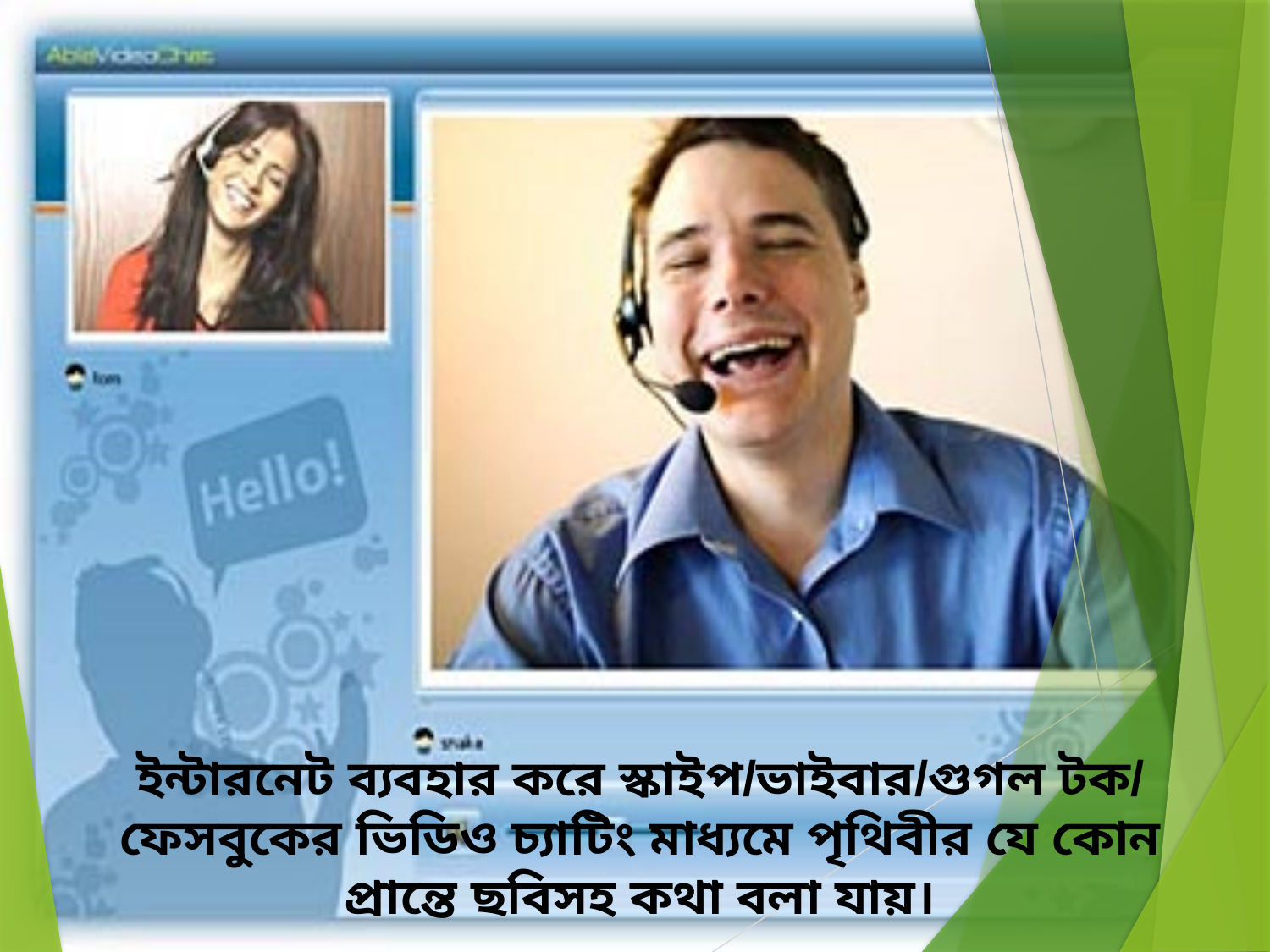

ইন্টারনেট ব্যবহার করে স্কাইপ/ভাইবার/গুগল টক/ ফেসবুকের ভিডিও চ্যাটিং মাধ্যমে পৃথিবীর যে কোন প্রান্তে ছবিসহ কথা বলা যায়।